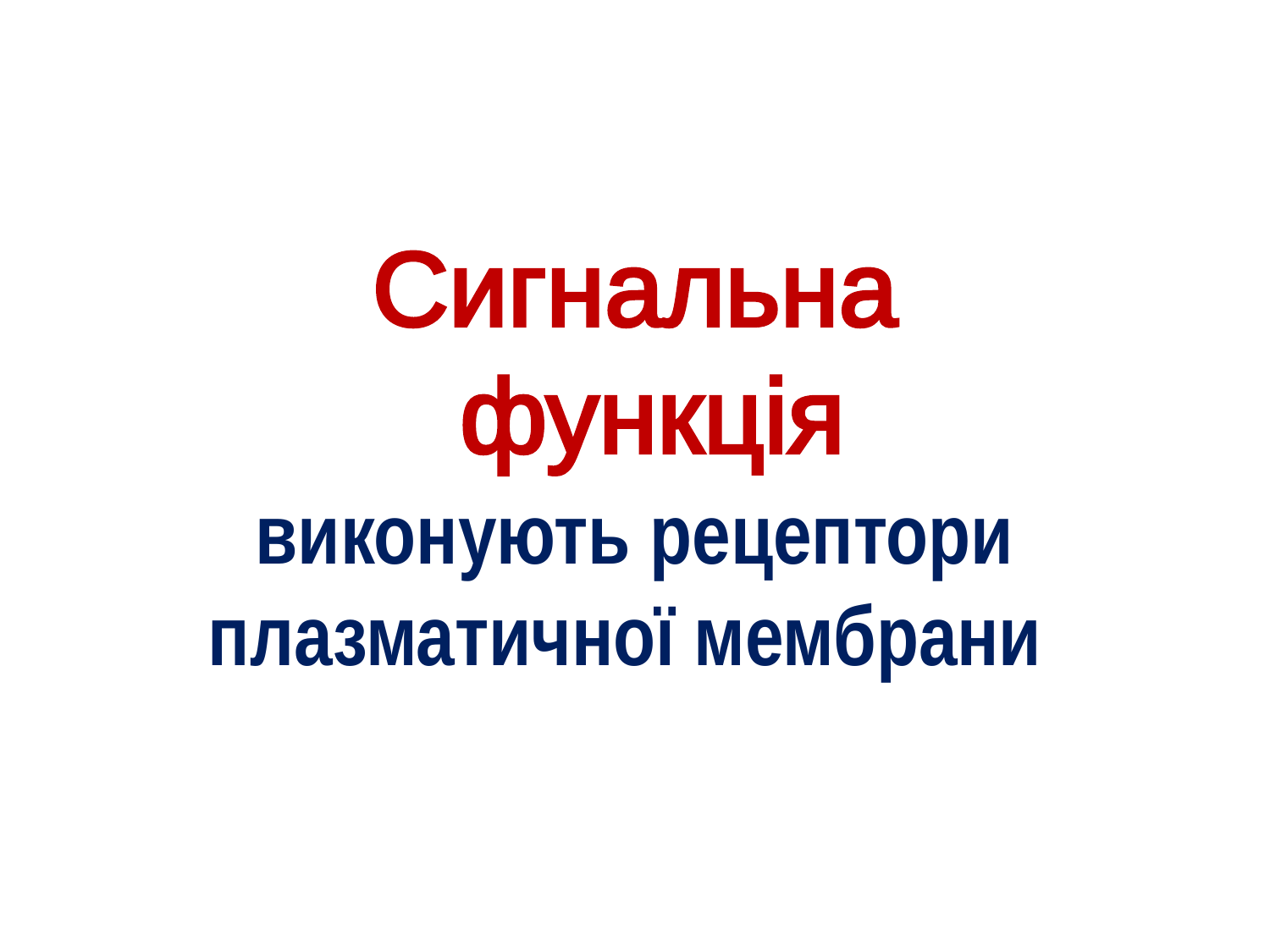

# Сигнальна функція
виконують рецептори плазматичної мембрани